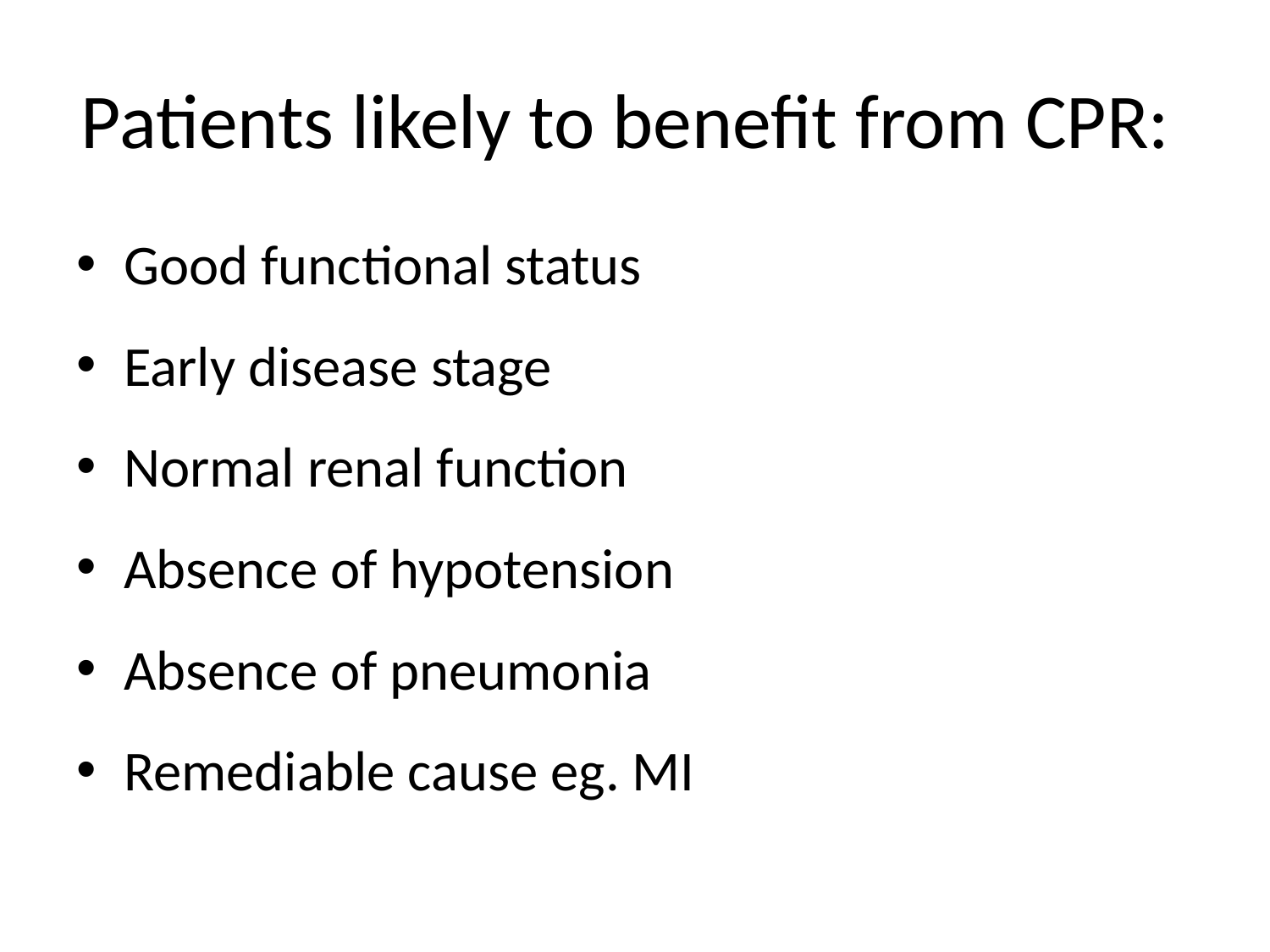

# Patients likely to benefit from CPR:
Good functional status

Early disease stage

Normal renal function

Absence of hypotension

Absence of pneumonia

Remediable cause eg. MI